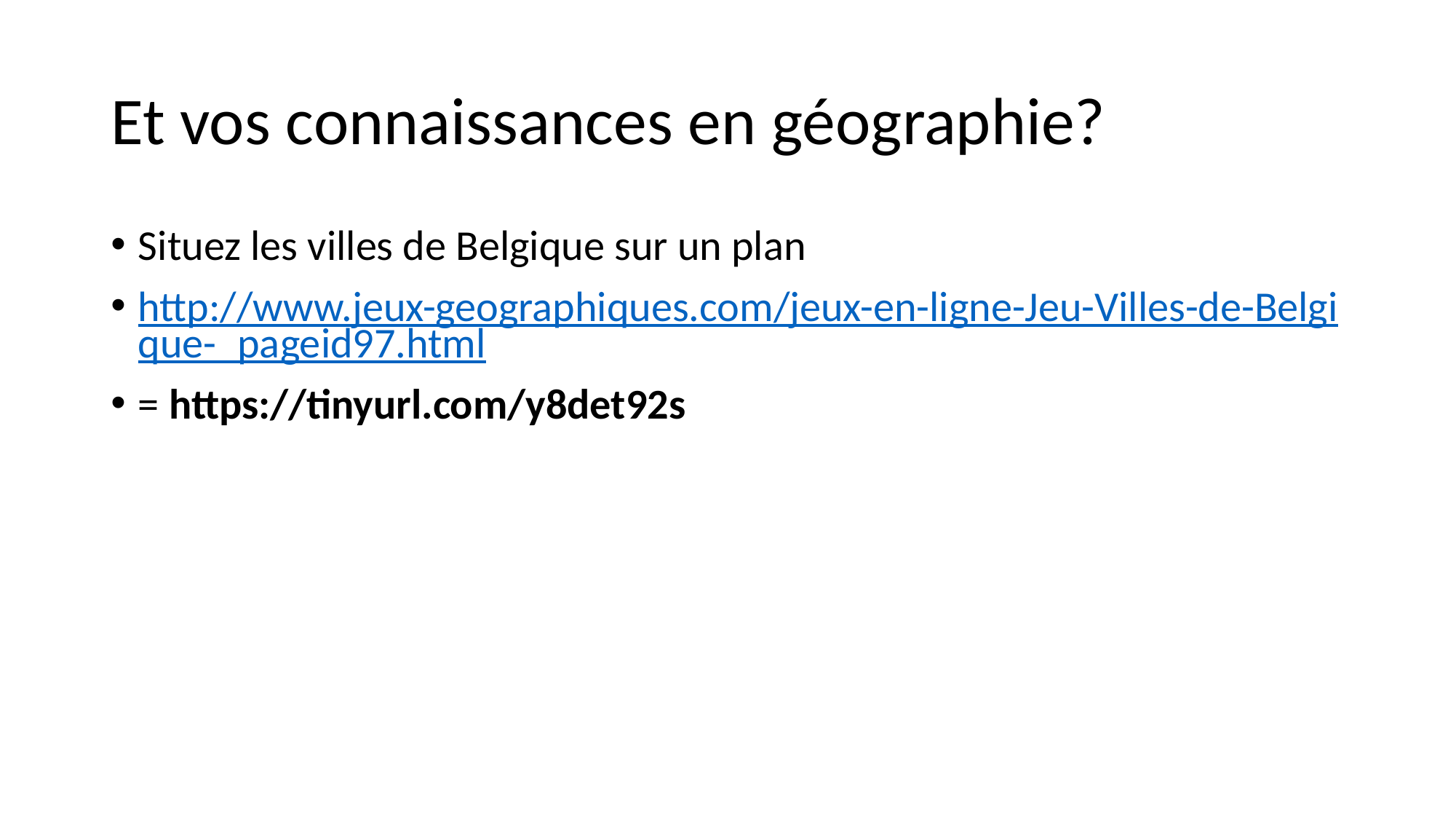

# Et vos connaissances en géographie?
Situez les villes de Belgique sur un plan
http://www.jeux-geographiques.com/jeux-en-ligne-Jeu-Villes-de-Belgique-_pageid97.html
= https://tinyurl.com/y8det92s